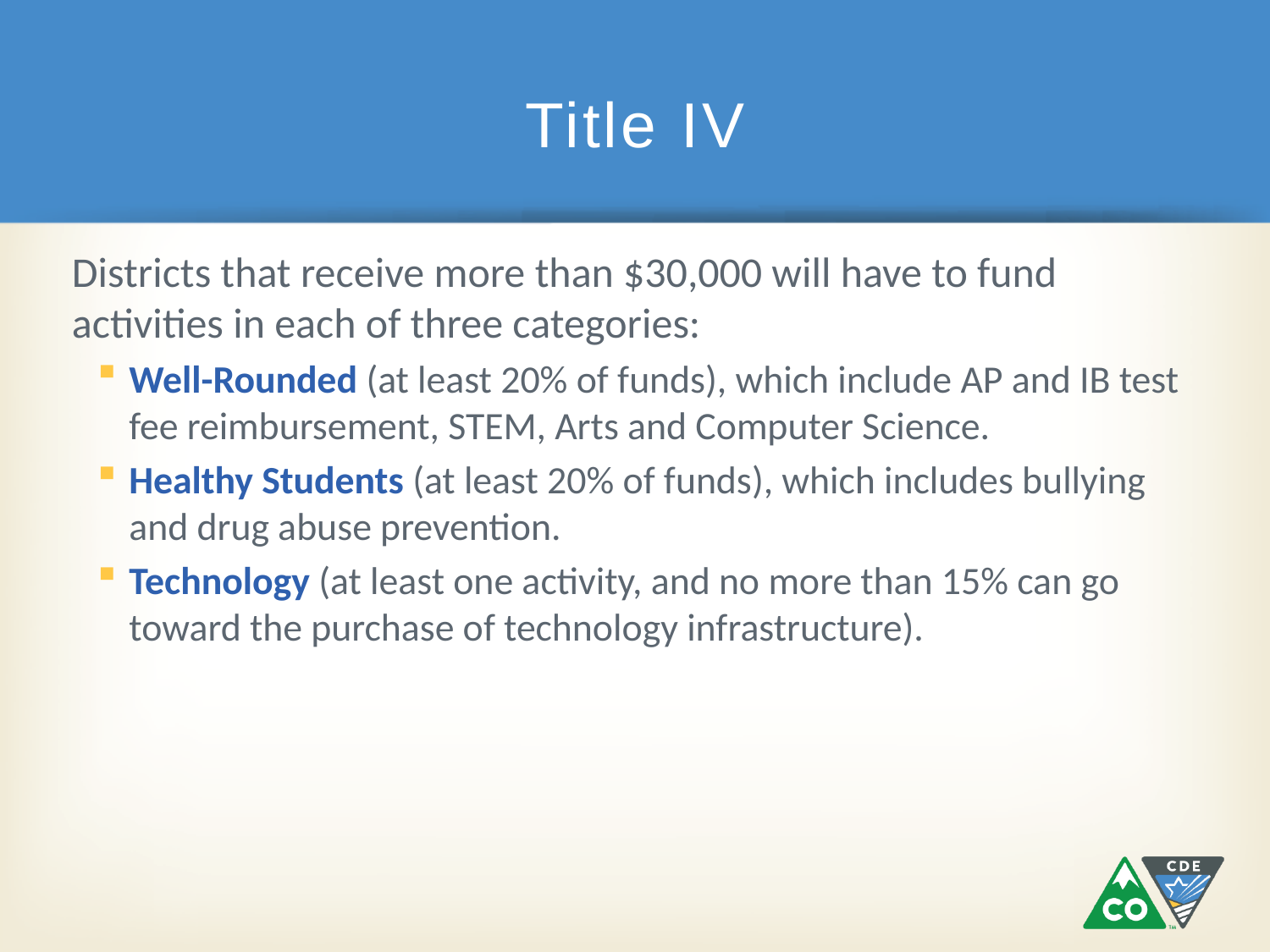

# Title IV
Districts that receive more than $30,000 will have to fund activities in each of three categories:
Well-Rounded (at least 20% of funds), which include AP and IB test fee reimbursement, STEM, Arts and Computer Science.
Healthy Students (at least 20% of funds), which includes bullying and drug abuse prevention.
Technology (at least one activity, and no more than 15% can go toward the purchase of technology infrastructure).